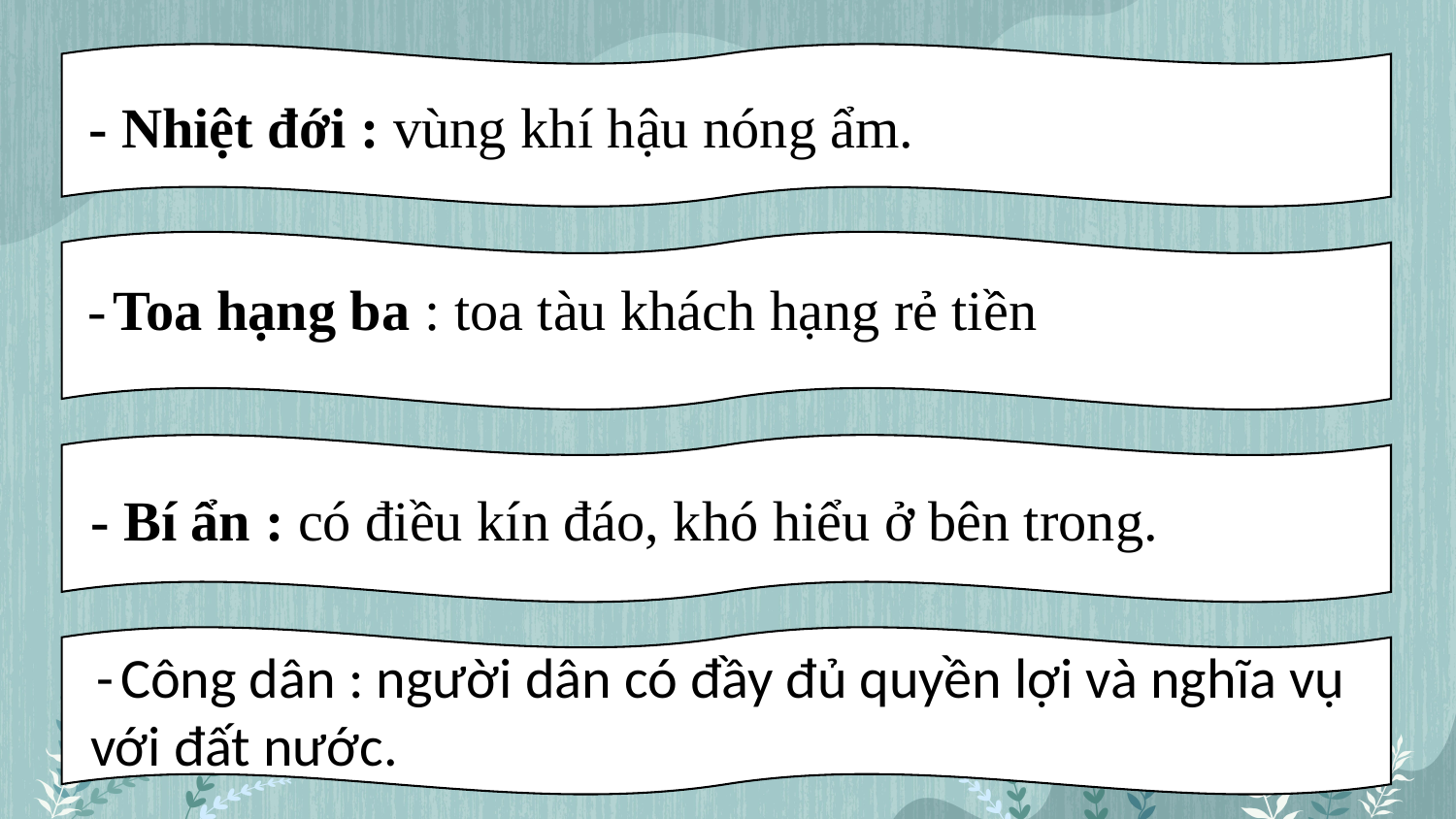

Ngưỡng mộ : tôn kính và mến phục
- Nhiệt đới : vùng khí hậu nóng ẩm.

- Toa hạng ba : toa tàu khách hạng rẻ tiền

- Bí ẩn : có điều kín đáo, khó hiểu ở bên trong.

 - Công dân : người dân có đầy đủ quyền lợi và nghĩa vụ với đất nước.